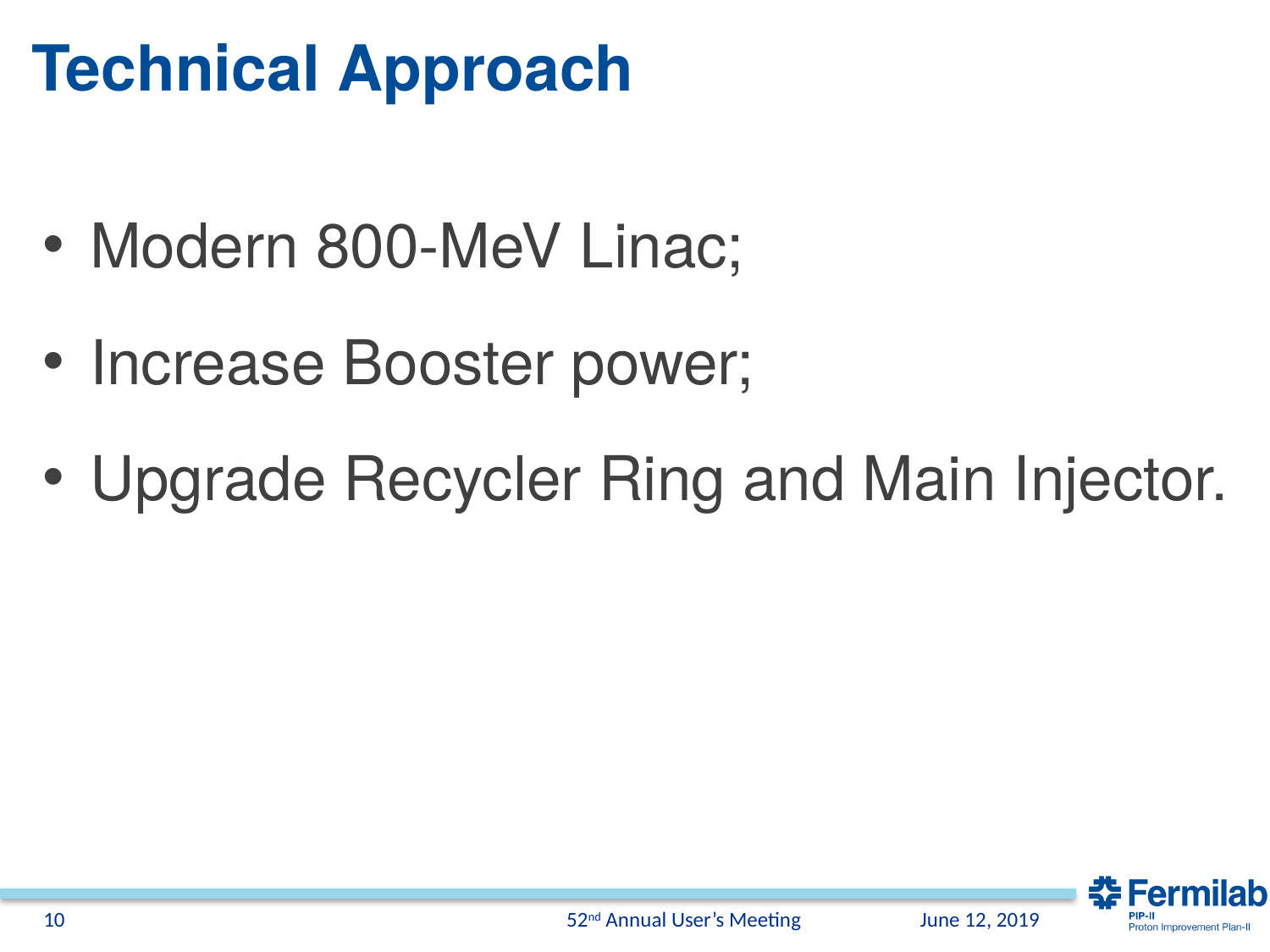

# Technical Approach
Modern 800-MeV Linac;
Increase Booster power;
Upgrade Recycler Ring and Main Injector.

10
June 12, 2019
52nd Annual User’s Meeting